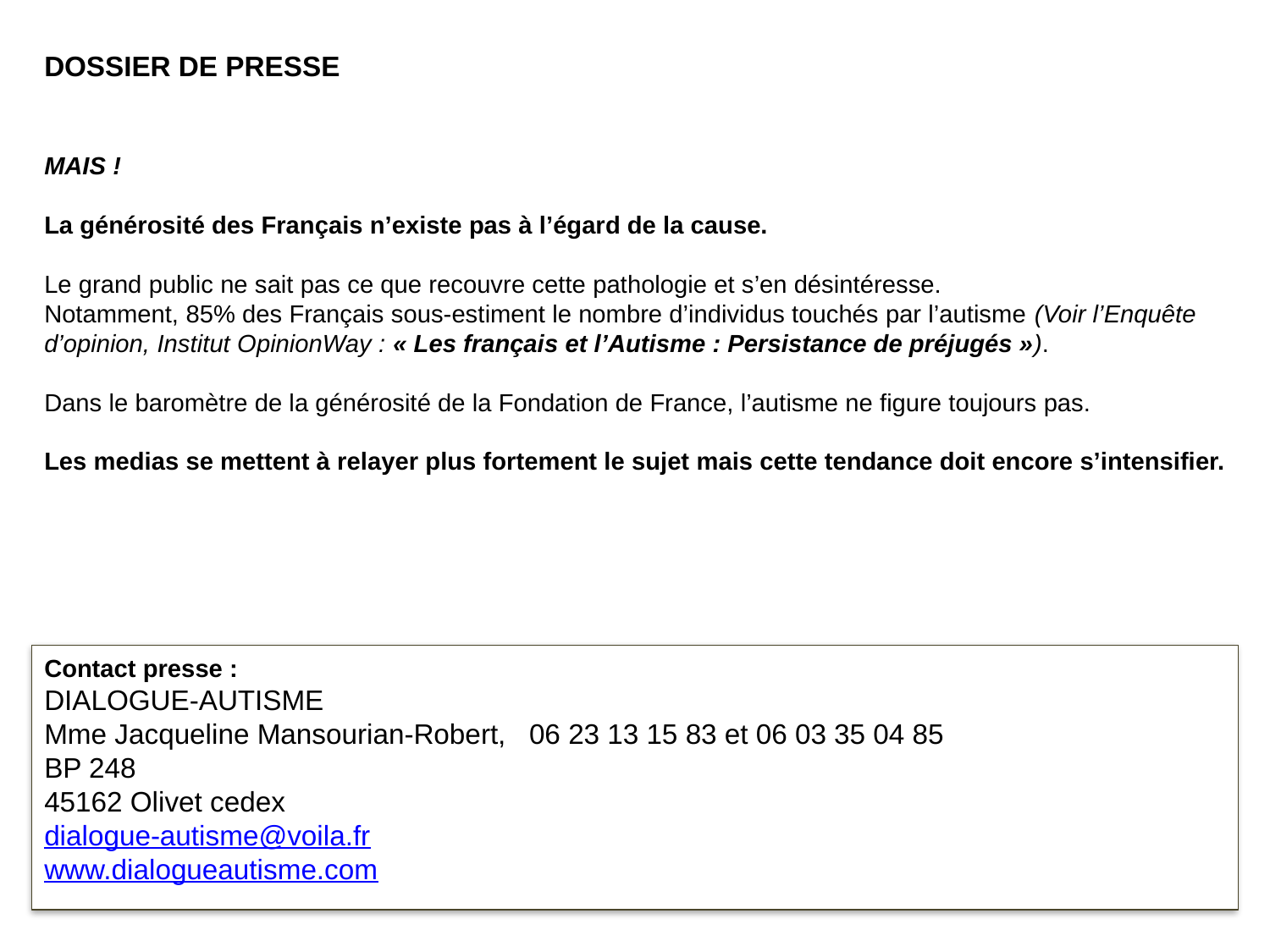

dossier de presse

MAIS !

La générosité des Français n’existe pas à l’égard de la cause.

Le grand public ne sait pas ce que recouvre cette pathologie et s’en désintéresse.
Notamment, 85% des Français sous-estiment le nombre d’individus touchés par l’autisme (Voir l’Enquête d’opinion, Institut OpinionWay : « Les français et l’Autisme : Persistance de préjugés »).

Dans le baromètre de la générosité de la Fondation de France, l’autisme ne figure toujours pas.

Les medias se mettent à relayer plus fortement le sujet mais cette tendance doit encore s’intensifier.

Contact presse :
DIALOGUE-AUTISME
Mme Jacqueline Mansourian-Robert,   06 23 13 15 83 et 06 03 35 04 85
BP 248
45162 Olivet cedex
dialogue-autisme@voila.fr
www.dialogueautisme.com